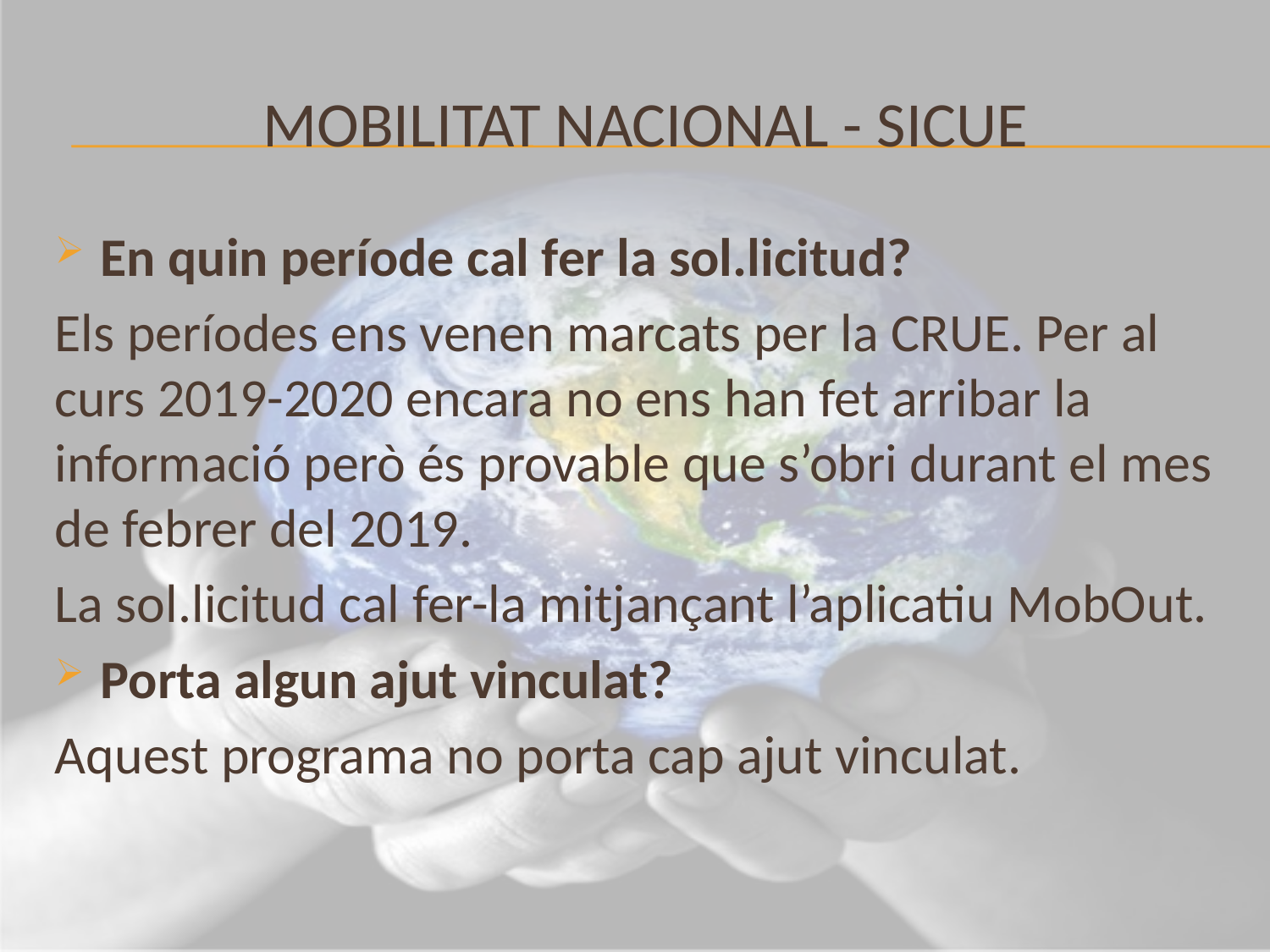

# MOBILITAT NACIONAL - SICUE
En quin període cal fer la sol.licitud?
Els períodes ens venen marcats per la CRUE. Per al curs 2019-2020 encara no ens han fet arribar la informació però és provable que s’obri durant el mes de febrer del 2019.
La sol.licitud cal fer-la mitjançant l’aplicatiu MobOut.
Porta algun ajut vinculat?
Aquest programa no porta cap ajut vinculat.